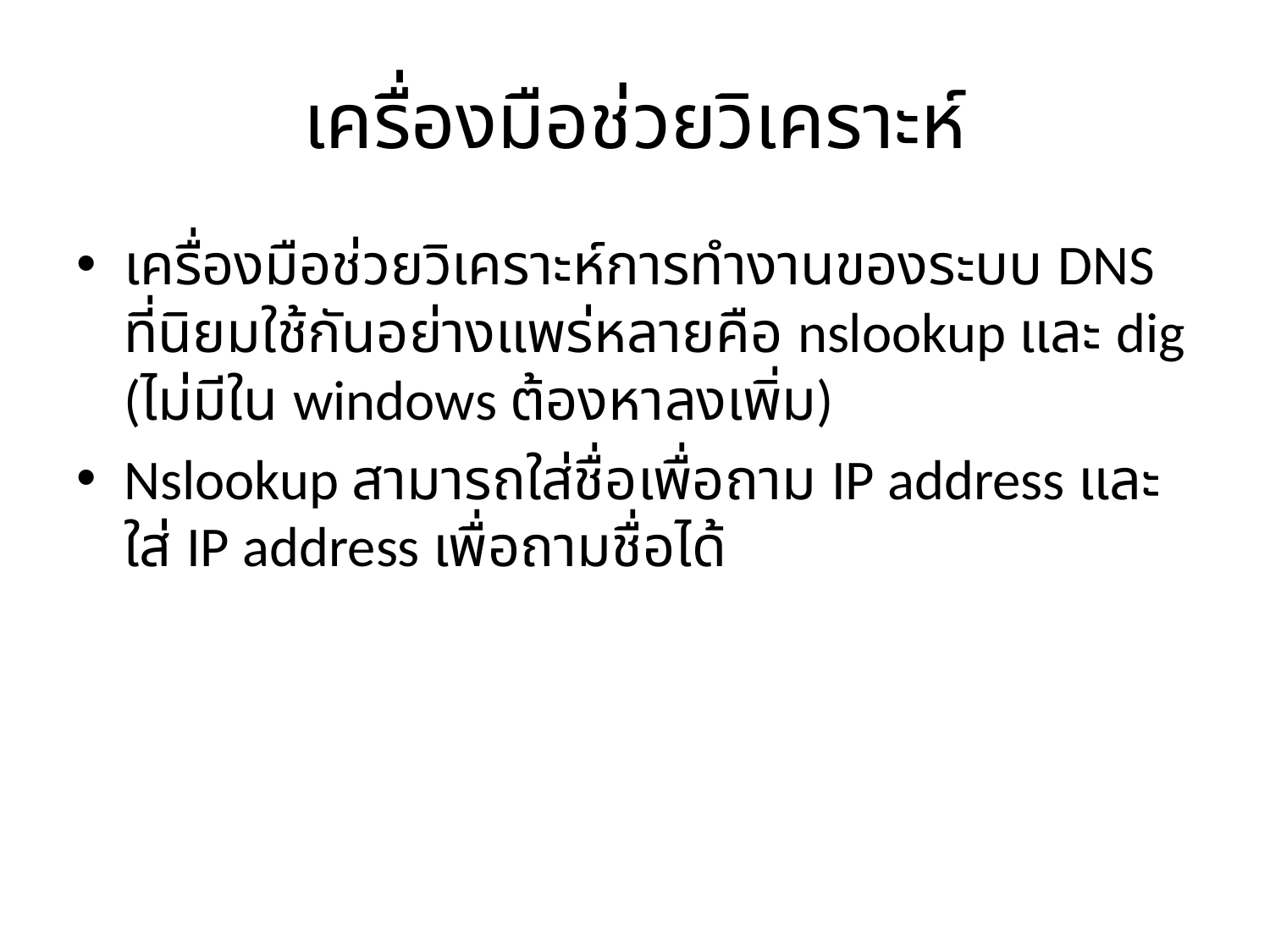

# เครื่องมือช่วยวิเคราะห์
เครื่องมือช่วยวิเคราะห์การทำงานของระบบ DNS ที่นิยมใช้กันอย่างแพร่หลายคือ nslookup และ dig (ไม่มีใน windows ต้องหาลงเพิ่ม)
Nslookup สามารถใส่ชื่อเพื่อถาม IP address และใส่ IP address เพื่อถามชื่อได้